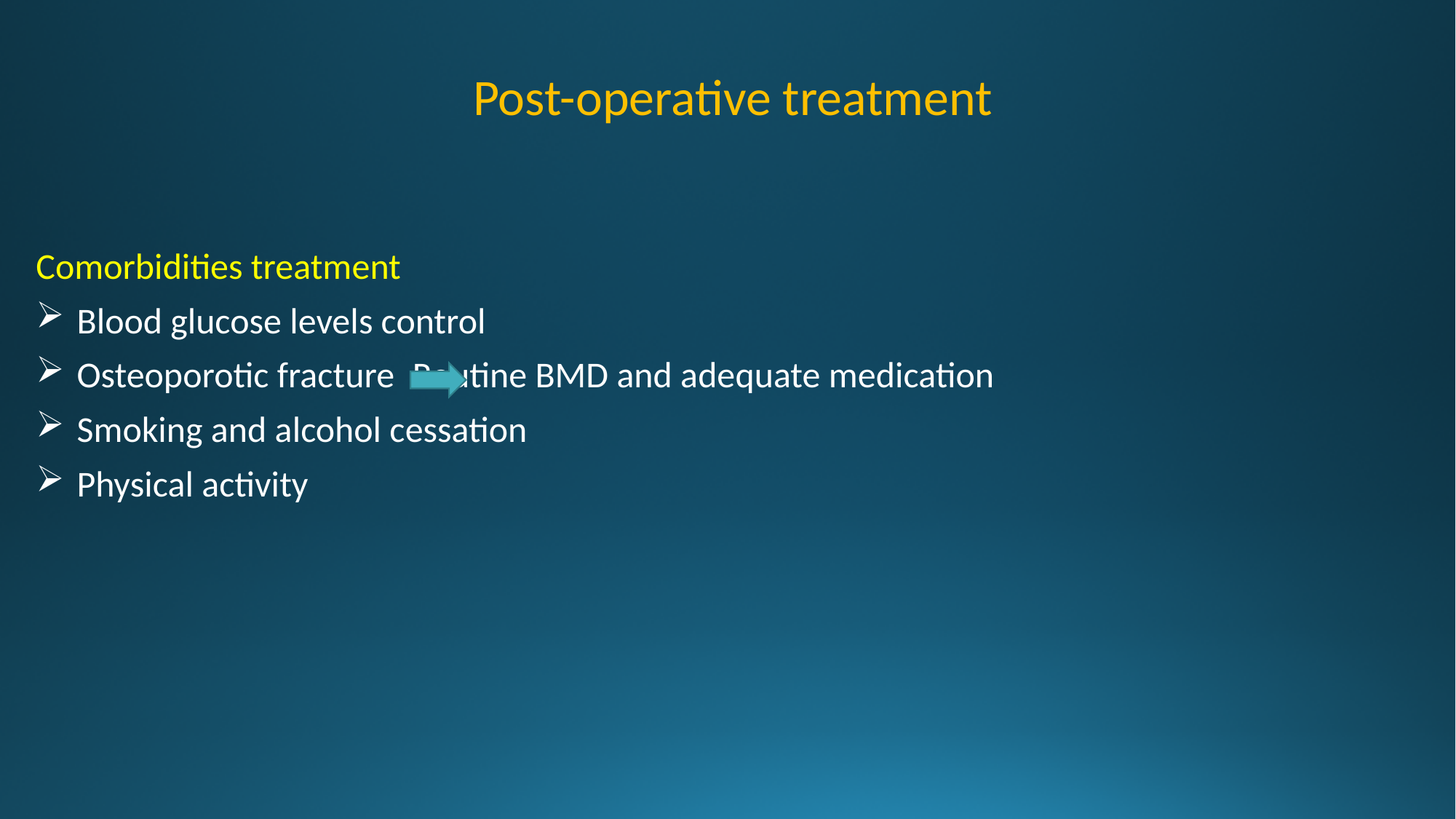

# Post-operative treatment
Comorbidities treatment
Blood glucose levels control
Osteoporotic fracture	 Routine BMD and adequate medication
Smoking and alcohol cessation
Physical activity